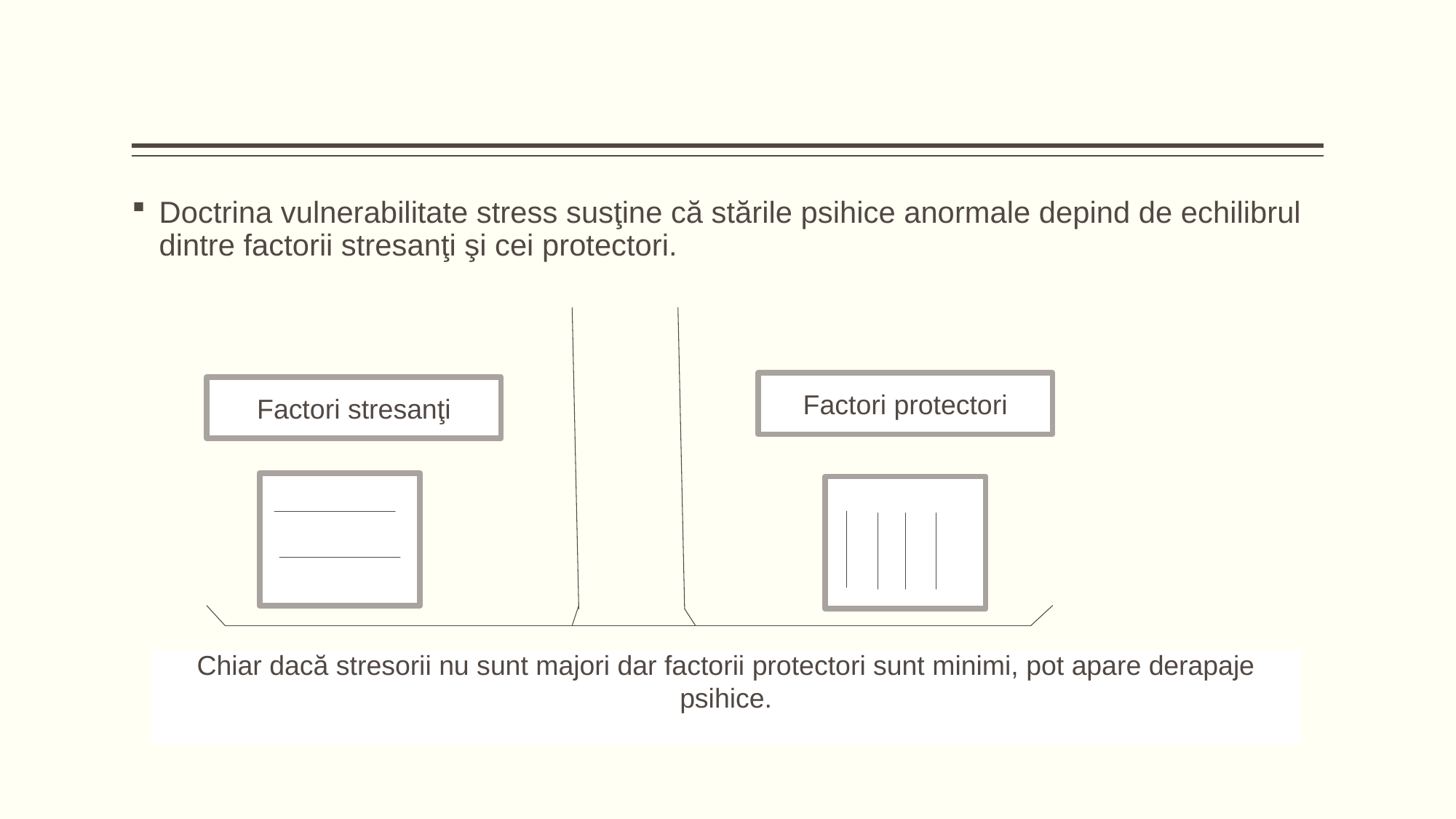

Doctrina vulnerabilitate stress susţine că stările psihice anormale depind de echilibrul dintre factorii stresanţi şi cei protectori.

Factori protectori
Factori stresanţi

Chiar dacă stresorii nu sunt majori dar factorii protectori sunt minimi, pot apare derapaje psihice.